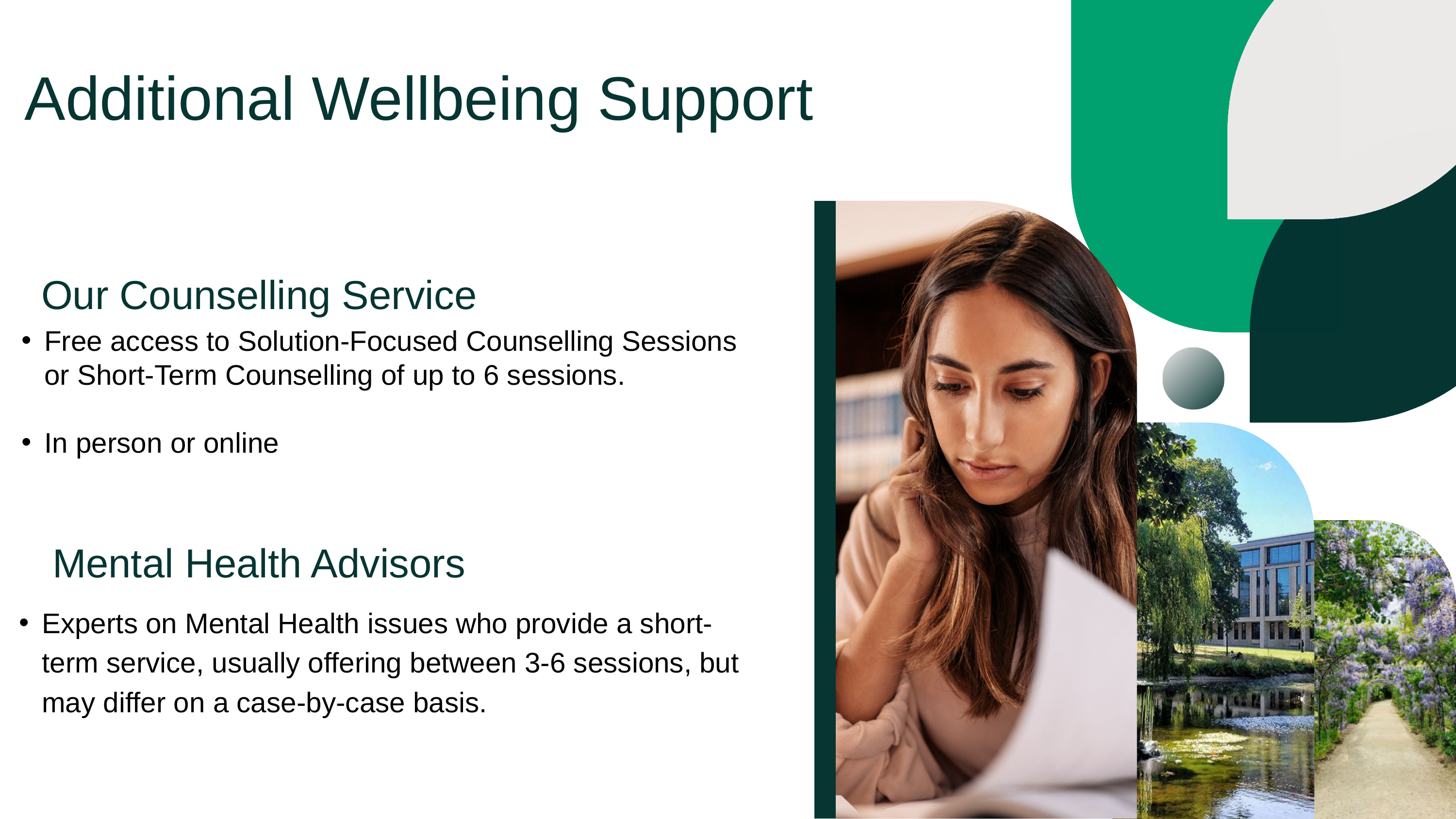

Additional Wellbeing Support

Our Counselling Service

Free access to Solution-Focused Counselling Sessions or Short-Term Counselling of up to 6 sessions.

In person or online

Mental Health Advisors

Experts on Mental Health issues who provide a short-term service, usually offering between 3-6 sessions, but may differ on a case-by-case basis.